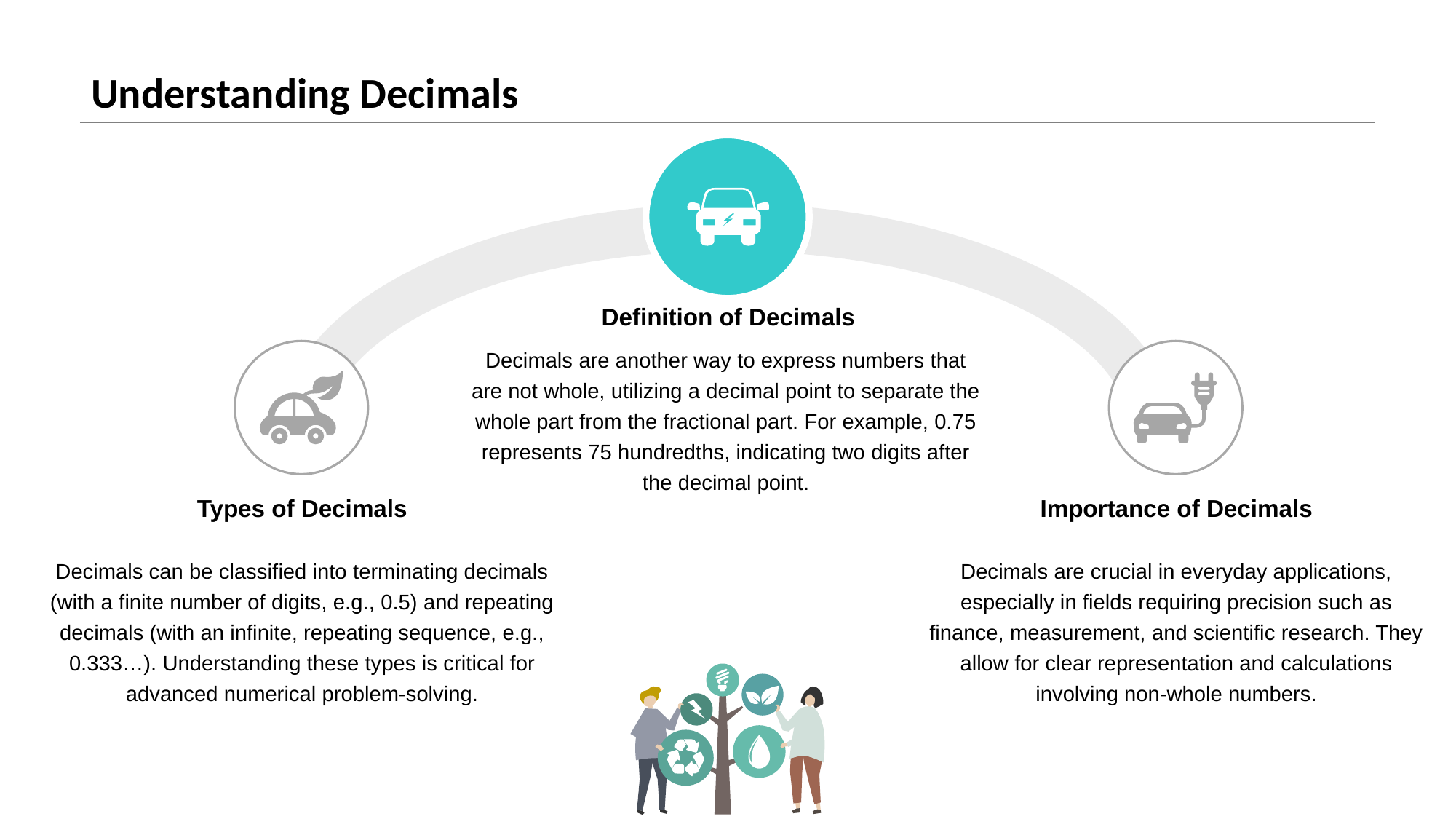

# Understanding Decimals

Definition of Decimals
Decimals are another way to express numbers that are not whole, utilizing a decimal point to separate the whole part from the fractional part. For example, 0.75 represents 75 hundredths, indicating two digits after the decimal point.

Types of Decimals
Importance of Decimals
Decimals can be classified into terminating decimals (with a finite number of digits, e.g., 0.5) and repeating decimals (with an infinite, repeating sequence, e.g., 0.333…). Understanding these types is critical for advanced numerical problem-solving.
Decimals are crucial in everyday applications, especially in fields requiring precision such as finance, measurement, and scientific research. They allow for clear representation and calculations involving non-whole numbers.